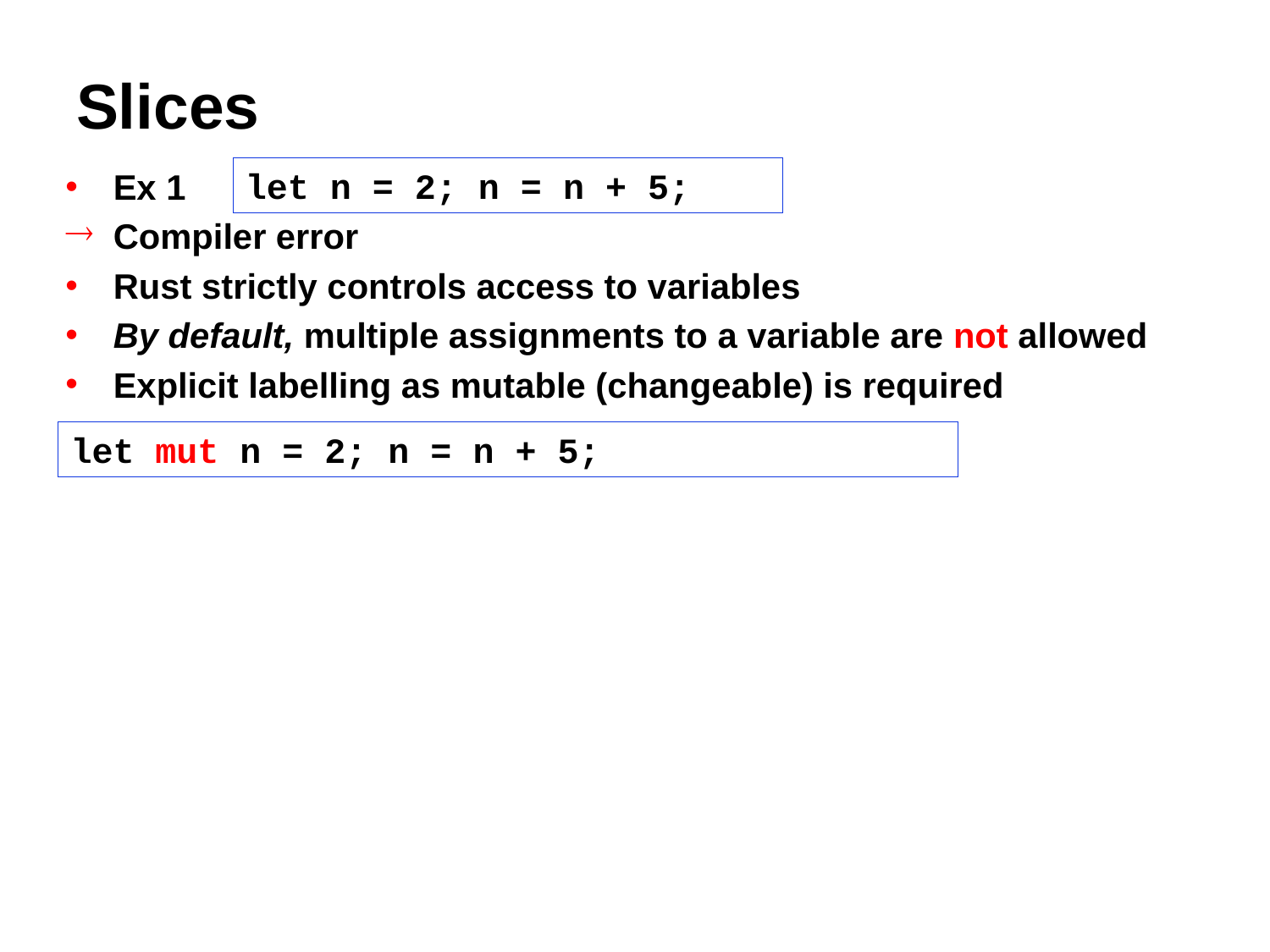

# Slices
let n = 2; n = n + 5;
Ex 1
Compiler error
Rust strictly controls access to variables
By default, multiple assignments to a variable are not allowed
Explicit labelling as mutable (changeable) is required

let mut n = 2; n = n + 5;